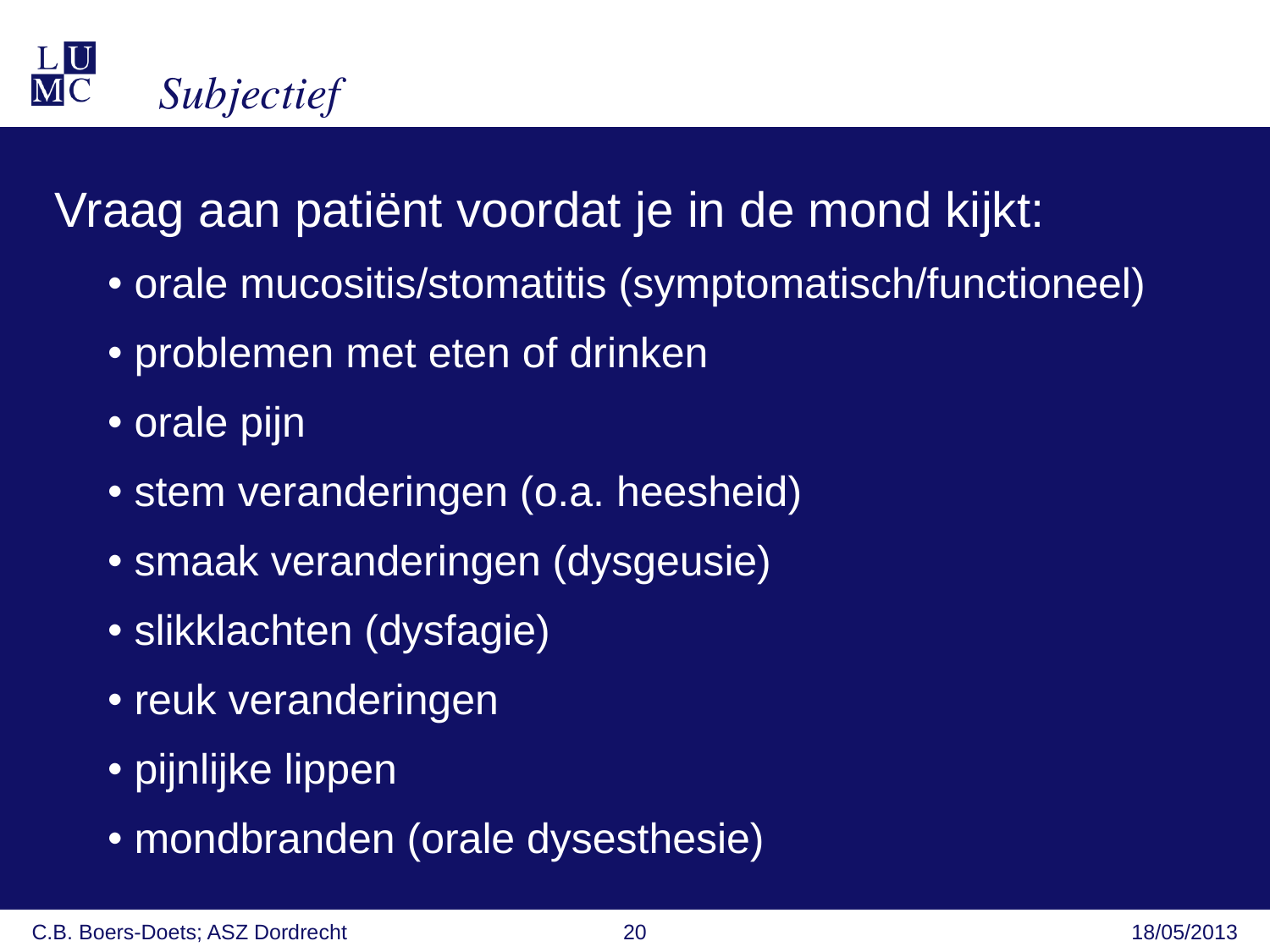

Subjectief
Vraag aan patiënt voordat je in de mond kijkt:
orale mucositis/stomatitis (symptomatisch/functioneel)
problemen met eten of drinken
orale pijn
stem veranderingen (o.a. heesheid)
smaak veranderingen (dysgeusie)
slikklachten (dysfagie)
reuk veranderingen
pijnlijke lippen
mondbranden (orale dysesthesie)
C.B. Boers-Doets; ASZ Dordrecht
20
18/05/2013
20